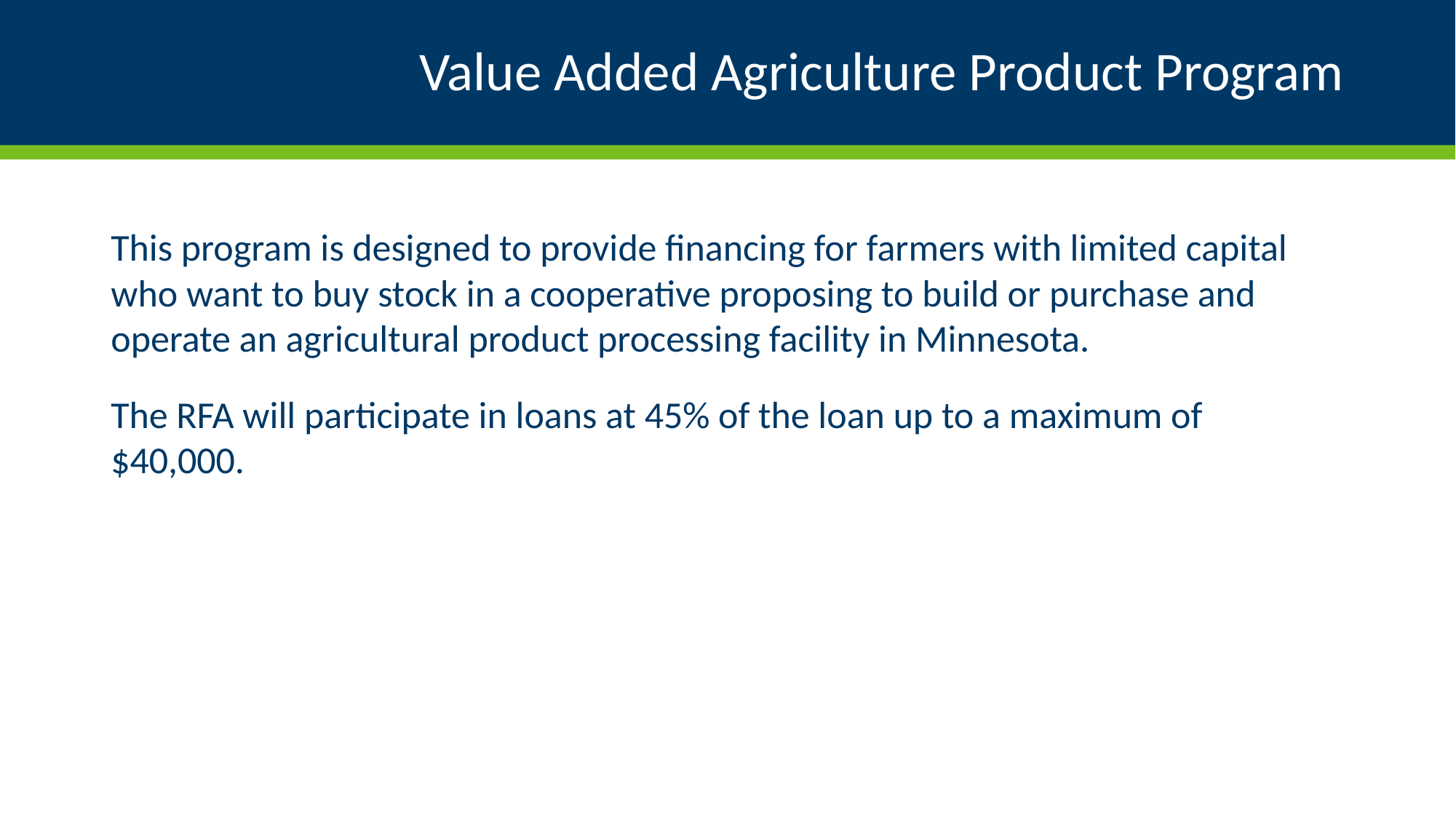

# Value Added Agriculture Product Program
This program is designed to provide financing for farmers with limited capital who want to buy stock in a cooperative proposing to build or purchase and operate an agricultural product processing facility in Minnesota.
The RFA will participate in loans at 45% of the loan up to a maximum of $40,000.